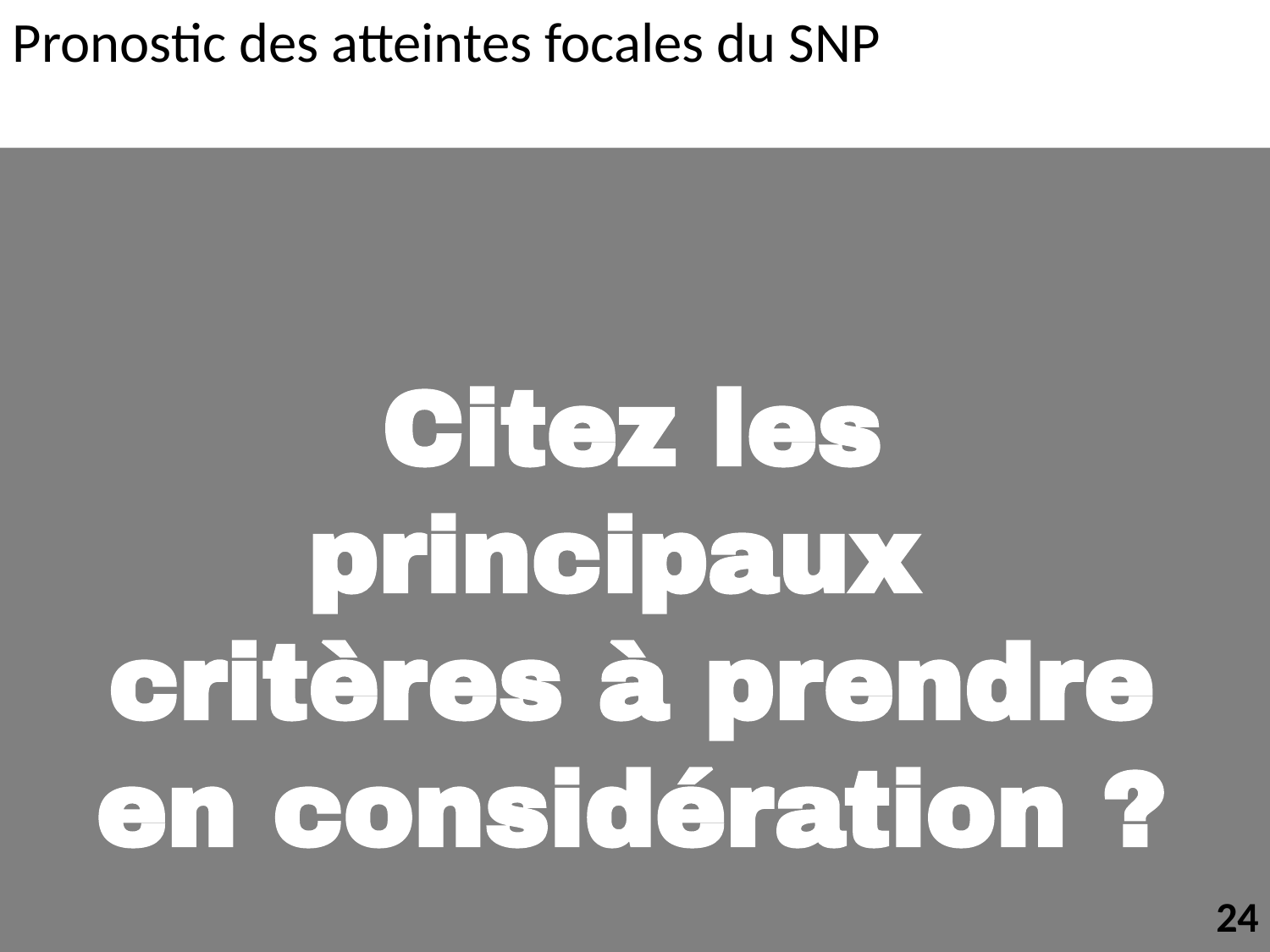

Pronostic des atteintes focales du SNP

Citez les
principaux
critères à prendre
en considération ?
24